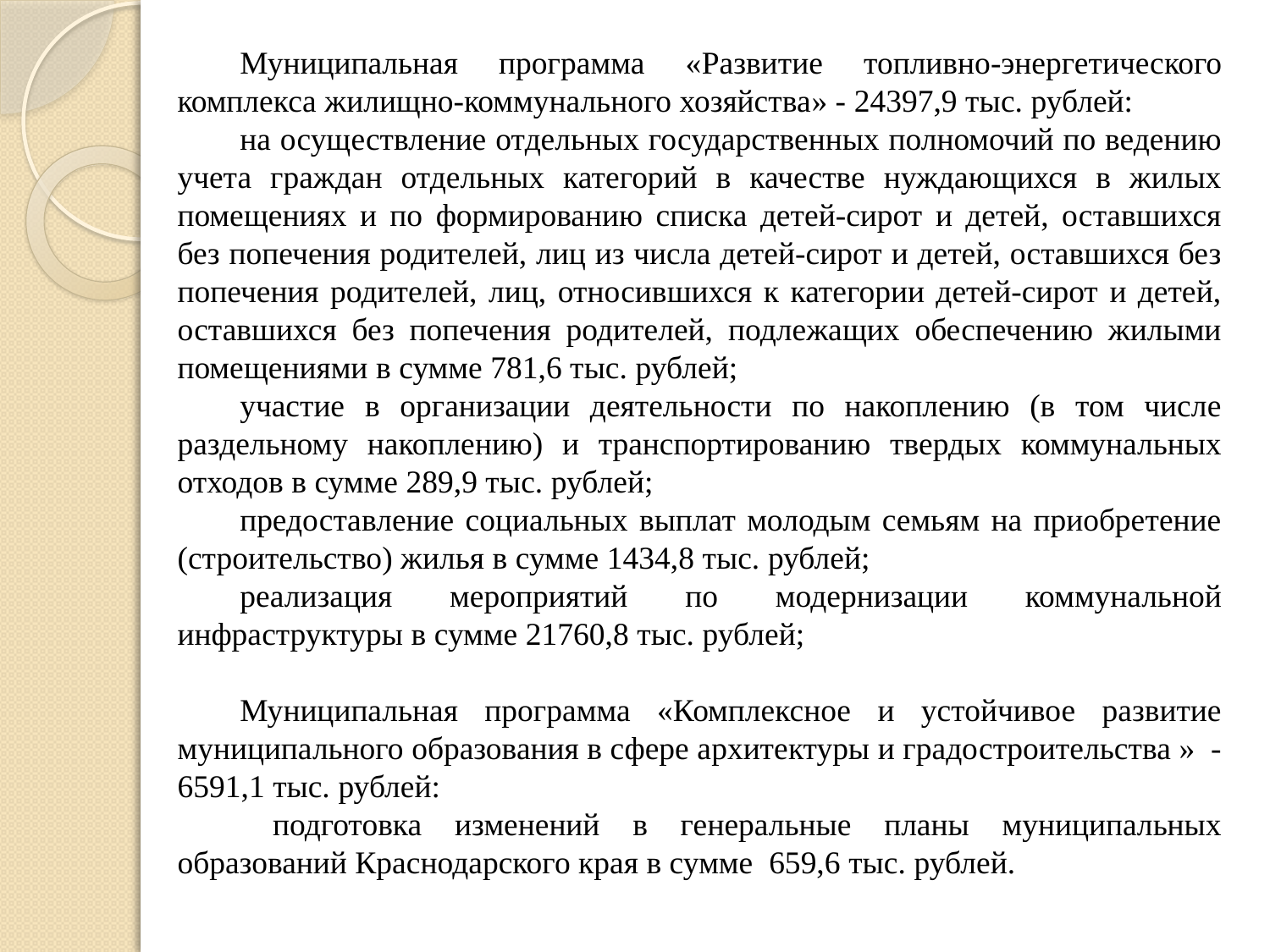

Муниципальная программа «Развитие топливно-энергетического комплекса жилищно-коммунального хозяйства» - 24397,9 тыс. рублей:
на осуществление отдельных государственных полномочий по ведению учета граждан отдельных категорий в качестве нуждающихся в жилых помещениях и по формированию списка детей-сирот и детей, оставшихся без попечения родителей, лиц из числа детей-сирот и детей, оставшихся без попечения родителей, лиц, относившихся к категории детей-сирот и детей, оставшихся без попечения родителей, подлежащих обеспечению жилыми помещениями в сумме 781,6 тыс. рублей;
участие в организации деятельности по накоплению (в том числе раздельному накоплению) и транспортированию твердых коммунальных отходов в сумме 289,9 тыс. рублей;
предоставление социальных выплат молодым семьям на приобретение (строительство) жилья в сумме 1434,8 тыс. рублей;
реализация мероприятий по модернизации коммунальной инфраструктуры в сумме 21760,8 тыс. рублей;

Муниципальная программа «Комплексное и устойчивое развитие муниципального образования в сфере архитектуры и градостроительства »  - 6591,1 тыс. рублей:
 подготовка изменений в генеральные планы муниципальных образований Краснодарского края в сумме  659,6 тыс. рублей.